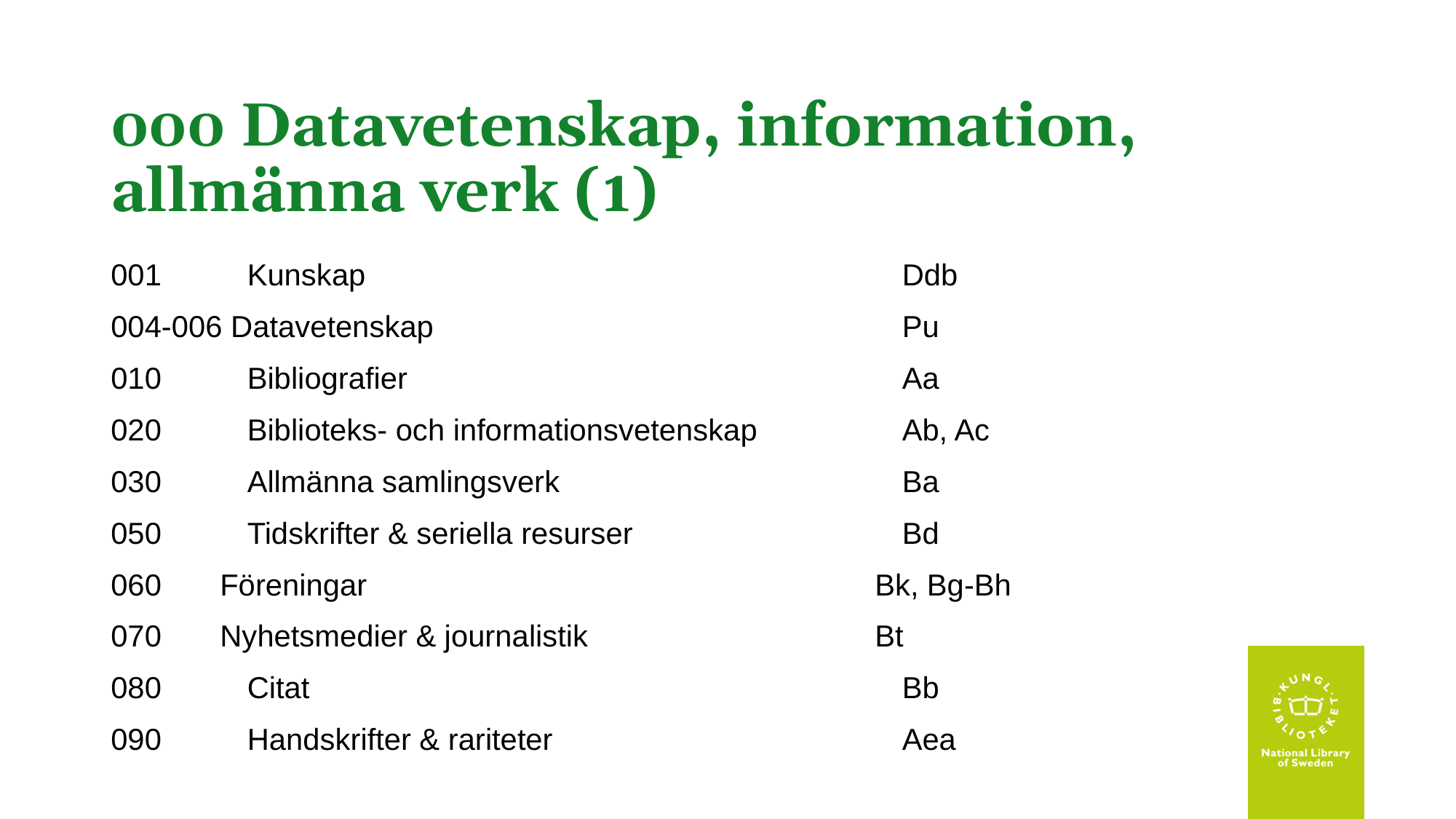

# 000 Datavetenskap, information, allmänna verk (1)
001  	Kunskap					Ddb
004-006 Datavetenskap					Pu
010  	Bibliografier					Aa
020  	Biblioteks- och informationsvetenskap		Ab, Ac
030  	Allmänna samlingsverk				Ba
050  	Tidskrifter & seriella resurser			Bd
060  	Föreningar					Bk, Bg-Bh
070  	Nyhetsmedier & journalistik			Bt
080  	Citat						Bb
090  	Handskrifter & rariteter				Aea